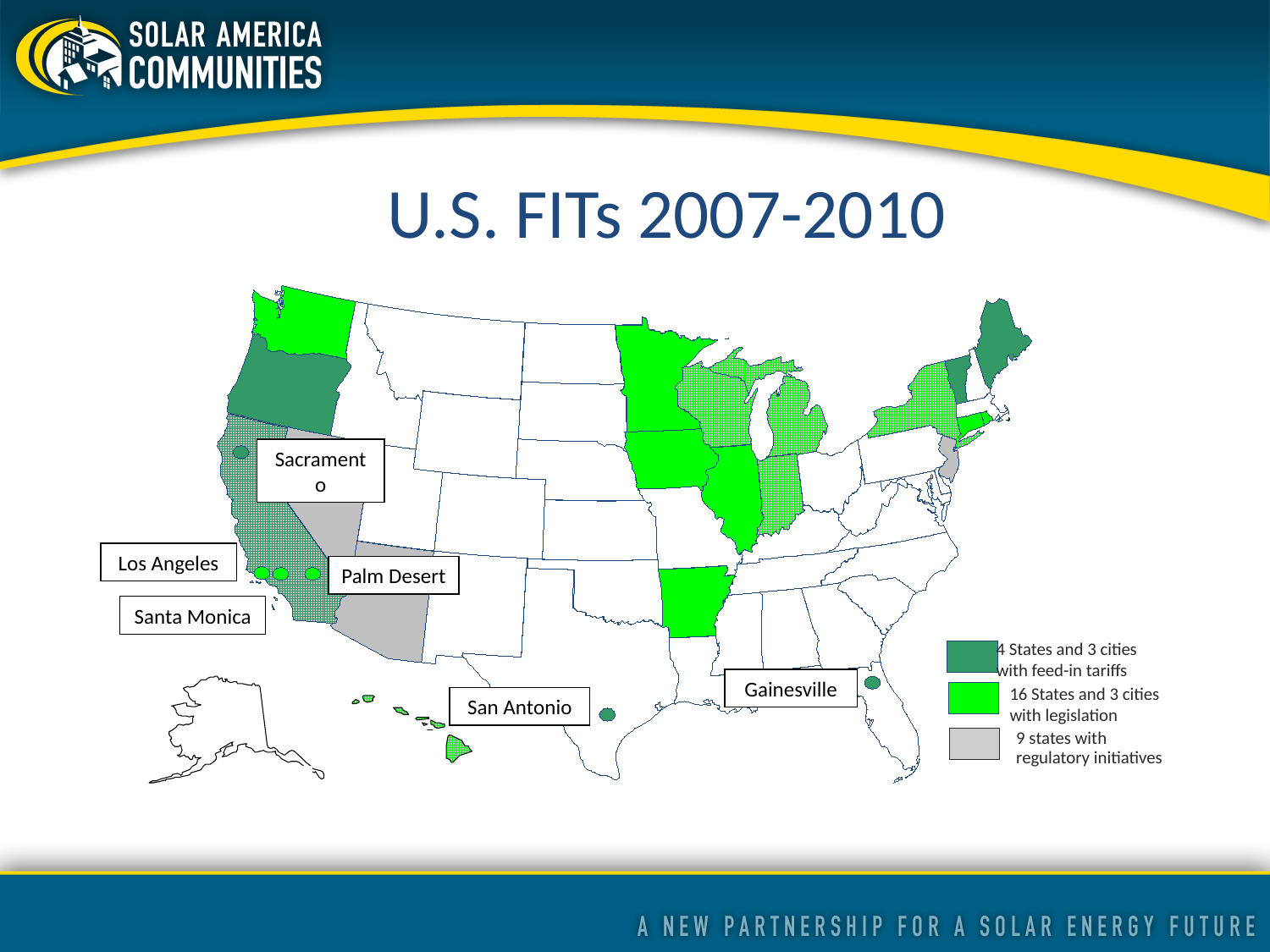

U.S. FITs 2007-2010

Sacramento

Palm Desert

4 States and 3 cities
with feed-in tariffs

Gainesville

San Antonio

Los Angeles
Santa Monica

16 States and 3 cities
with legislation
9 states with
regulatory initiatives